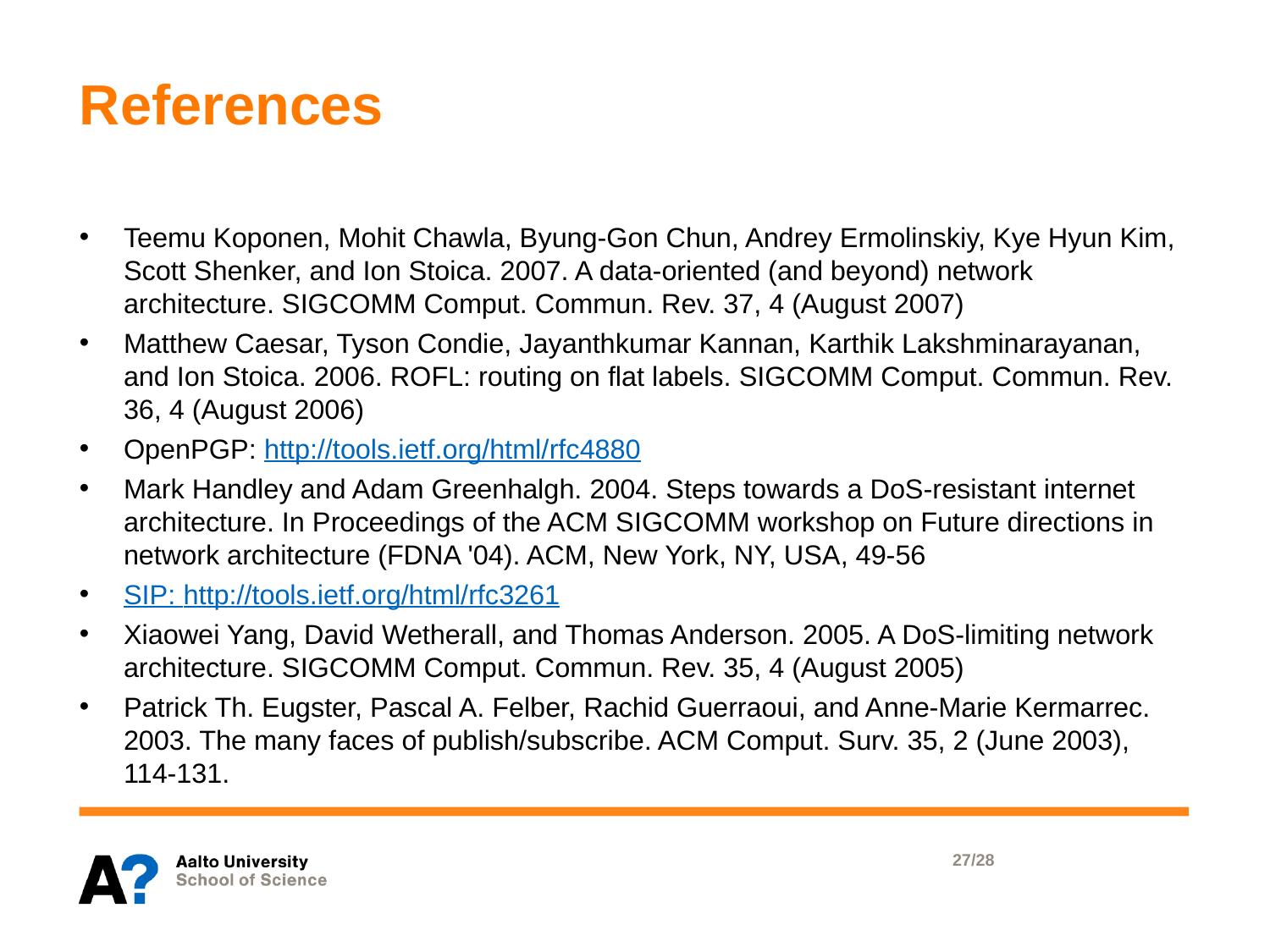

# References
Teemu Koponen, Mohit Chawla, Byung-Gon Chun, Andrey Ermolinskiy, Kye Hyun Kim, Scott Shenker, and Ion Stoica. 2007. A data-oriented (and beyond) network architecture. SIGCOMM Comput. Commun. Rev. 37, 4 (August 2007)
Matthew Caesar, Tyson Condie, Jayanthkumar Kannan, Karthik Lakshminarayanan, and Ion Stoica. 2006. ROFL: routing on flat labels. SIGCOMM Comput. Commun. Rev. 36, 4 (August 2006)
OpenPGP: http://tools.ietf.org/html/rfc4880
Mark Handley and Adam Greenhalgh. 2004. Steps towards a DoS-resistant internet architecture. In Proceedings of the ACM SIGCOMM workshop on Future directions in network architecture (FDNA '04). ACM, New York, NY, USA, 49-56
SIP: http://tools.ietf.org/html/rfc3261
Xiaowei Yang, David Wetherall, and Thomas Anderson. 2005. A DoS-limiting network architecture. SIGCOMM Comput. Commun. Rev. 35, 4 (August 2005)
Patrick Th. Eugster, Pascal A. Felber, Rachid Guerraoui, and Anne-Marie Kermarrec. 2003. The many faces of publish/subscribe. ACM Comput. Surv. 35, 2 (June 2003), 114-131.

27/28